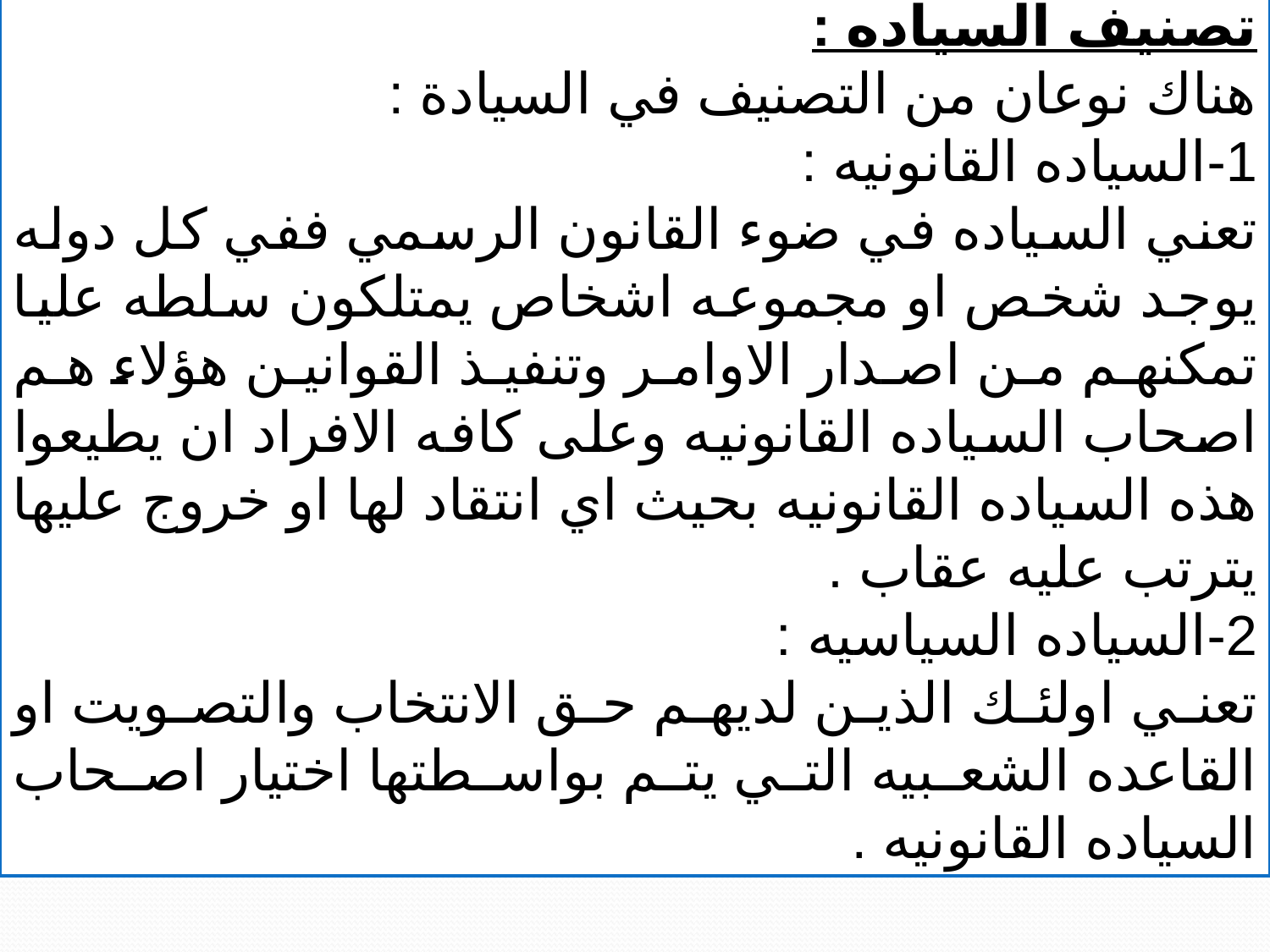

تصنيف السياده :
هناك نوعان من التصنيف في السيادة :
1-السياده القانونيه :
تعني السياده في ضوء القانون الرسمي ففي كل دوله يوجد شخص او مجموعه اشخاص يمتلكون سلطه عليا تمكنهم من اصدار الاوامر وتنفيذ القوانين هؤلاء هم اصحاب السياده القانونيه وعلى كافه الافراد ان يطيعوا هذه السياده القانونيه بحيث اي انتقاد لها او خروج عليها يترتب عليه عقاب .
2-السياده السياسيه :
تعني اولئك الذين لديهم حق الانتخاب والتصويت او القاعده الشعبيه التي يتم بواسطتها اختيار اصحاب السياده القانونيه .